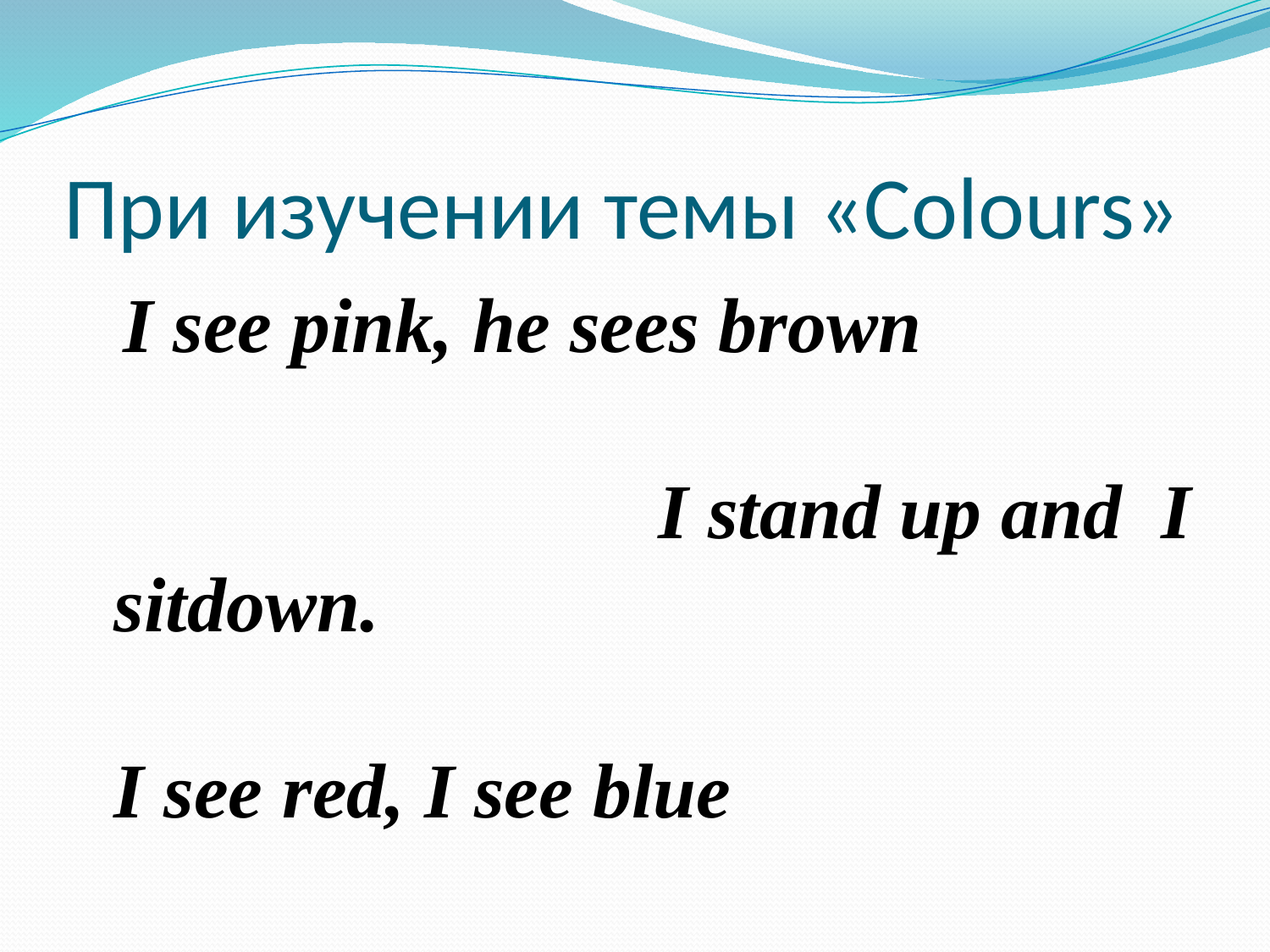

# При изучении темы «Colours»
    I see pink, he sees brown                                                                                                  I stand up and  I sitdown.                                                                                                 I see red, I see blue                                                                                                                                I see you, and you, and you.